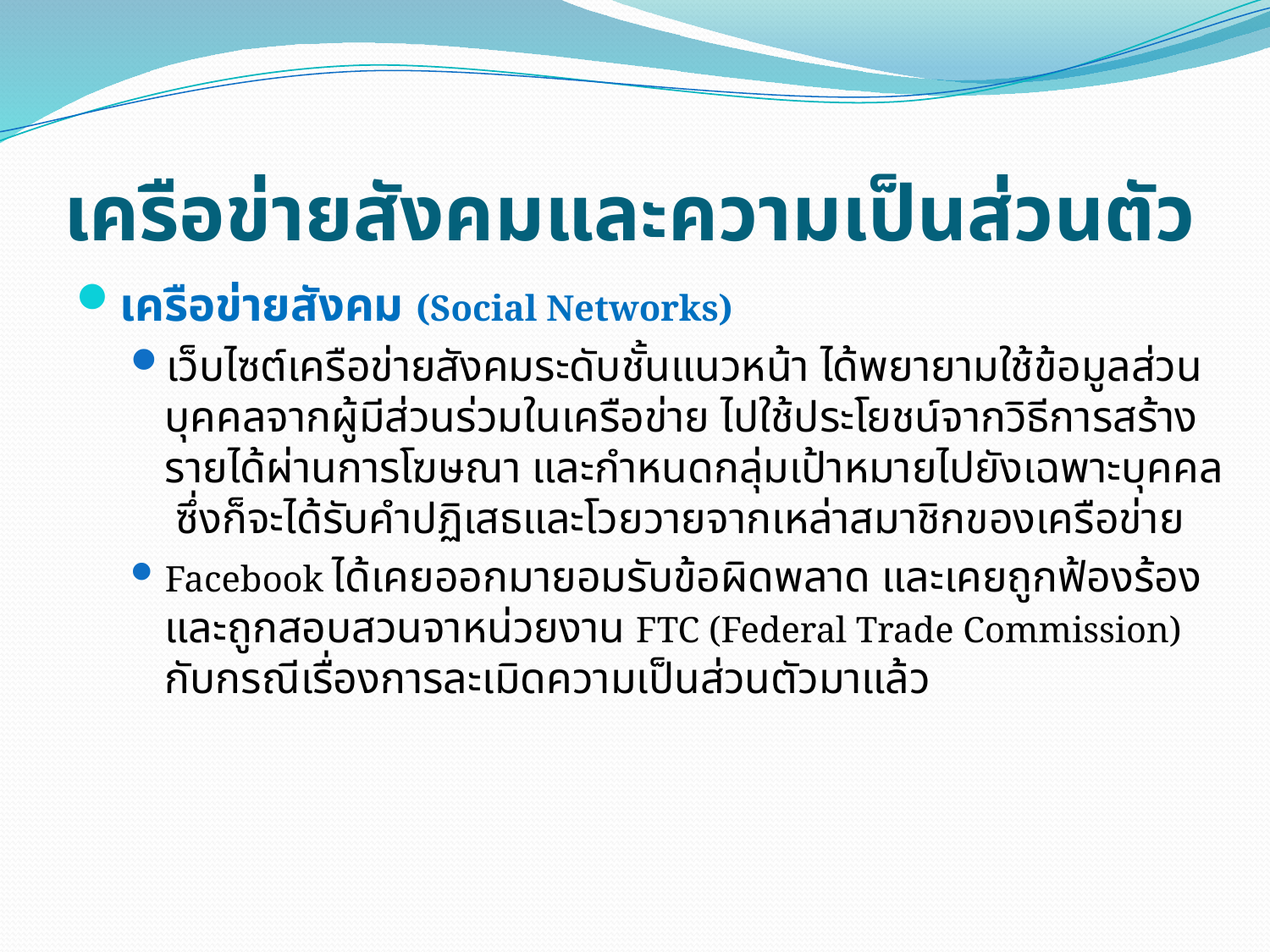

# เครือข่ายสังคมและความเป็นส่วนตัว
เครือข่ายสังคม (Social Networks)
เว็บไซต์เครือข่ายสังคมระดับชั้นแนวหน้า ได้พยายามใช้ข้อมูลส่วนบุคคลจากผู้มีส่วนร่วมในเครือข่าย ไปใช้ประโยชน์จากวิธีการสร้างรายได้ผ่านการโฆษณา และกำหนดกลุ่มเป้าหมายไปยังเฉพาะบุคคล  ซึ่งก็จะได้รับคำปฏิเสธและโวยวายจากเหล่าสมาชิกของเครือข่าย
Facebook ได้เคยออกมายอมรับข้อผิดพลาด และเคยถูกฟ้องร้องและถูกสอบสวนจาหน่วยงาน FTC (Federal Trade Commission) กับกรณีเรื่องการละเมิดความเป็นส่วนตัวมาแล้ว